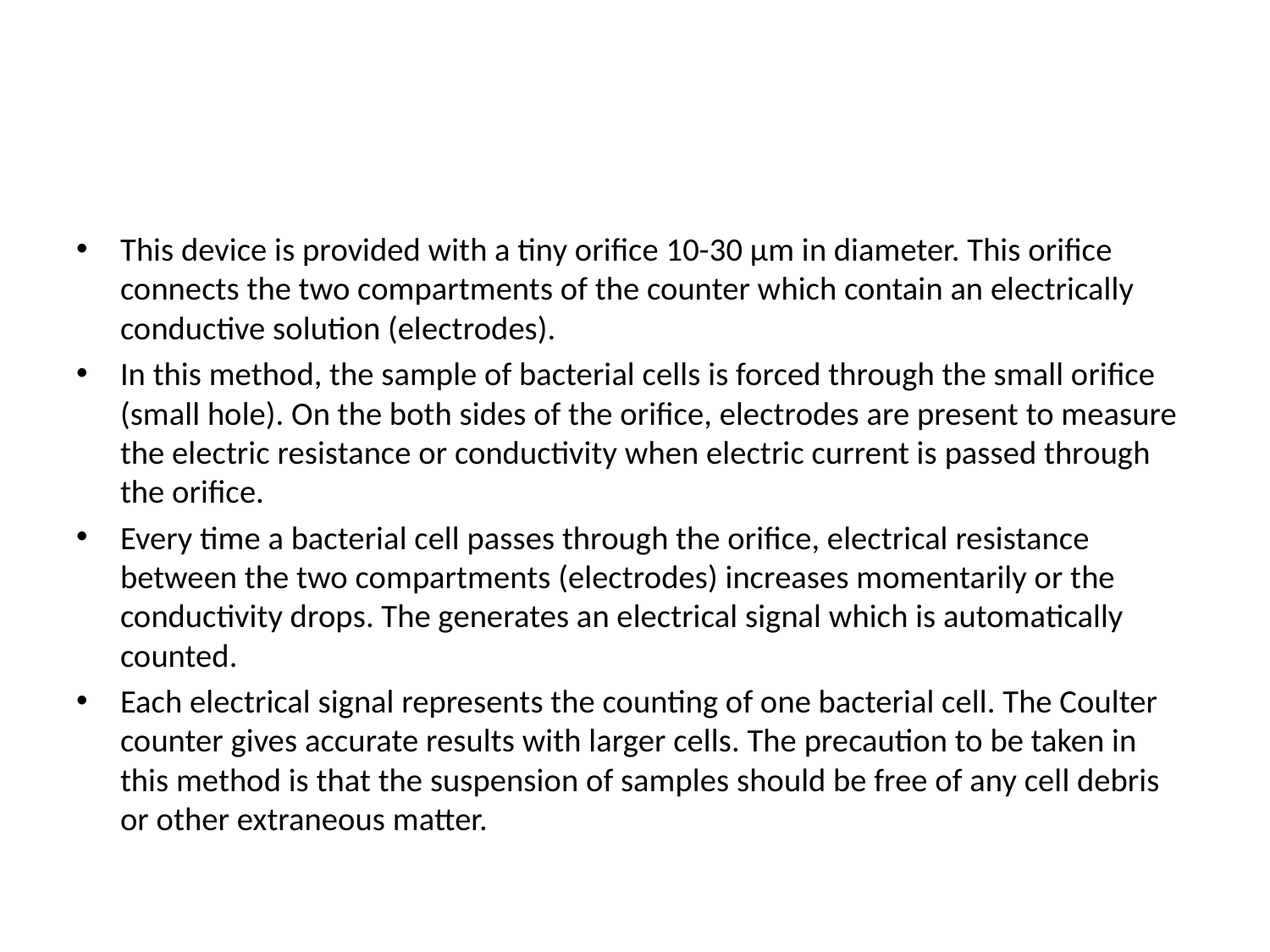

#
This device is provided with a tiny orifice 10-30 µm in diameter. This orifice connects the two compartments of the counter which contain an electrically conductive solution (electrodes).
In this method, the sample of bacterial cells is forced through the small orifice (small hole). On the both sides of the orifice, electrodes are present to measure the electric resistance or conductivity when electric current is passed through the orifice.
Every time a bacterial cell passes through the orifice, electrical resistance between the two compartments (electrodes) increases momentarily or the conductivity drops. The generates an electrical signal which is automatically counted.
Each electrical signal represents the counting of one bacterial cell. The Coulter counter gives accurate results with larger cells. The precaution to be taken in this method is that the suspension of samples should be free of any cell debris or other extraneous matter.